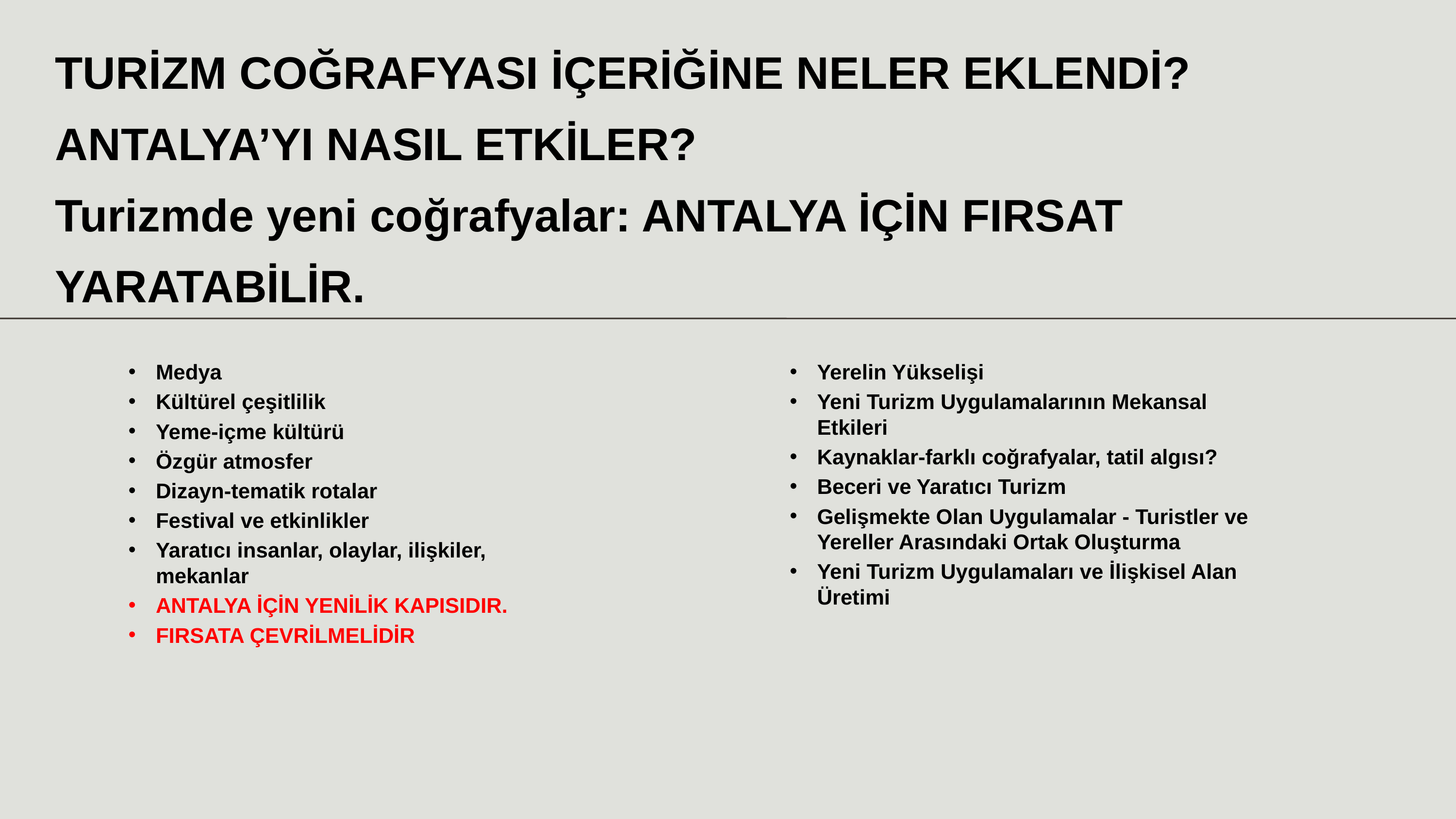

TURİZM COĞRAFYASI İÇERİĞİNE NELER EKLENDİ?
ANTALYA’YI NASIL ETKİLER?
Turizmde yeni coğrafyalar: ANTALYA İÇİN FIRSAT YARATABİLİR.

Yerelin Yükselişi
Yeni Turizm Uygulamalarının Mekansal Etkileri
Kaynaklar-farklı coğrafyalar, tatil algısı?
Beceri ve Yaratıcı Turizm
Gelişmekte Olan Uygulamalar - Turistler ve Yereller Arasındaki Ortak Oluşturma
Yeni Turizm Uygulamaları ve İlişkisel Alan Üretimi

Medya
Kültürel çeşitlilik
Yeme-içme kültürü
Özgür atmosfer
Dizayn-tematik rotalar
Festival ve etkinlikler
Yaratıcı insanlar, olaylar, ilişkiler, mekanlar
ANTALYA İÇİN YENİLİK KAPISIDIR.
FIRSATA ÇEVRİLMELİDİR